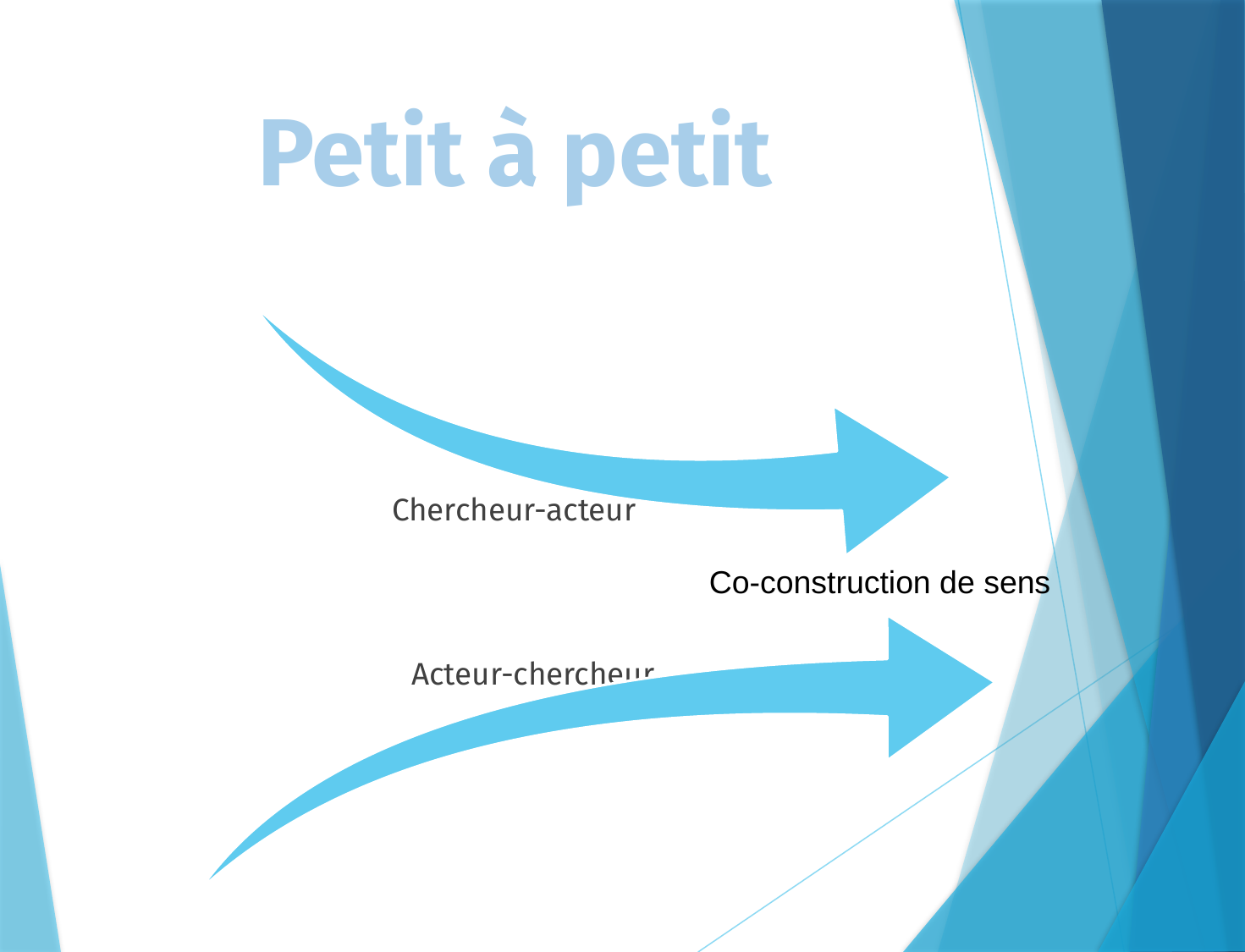

# Petit à petit

	                 Chercheur-acteur

		    Acteur-chercheur
Co-construction de sens